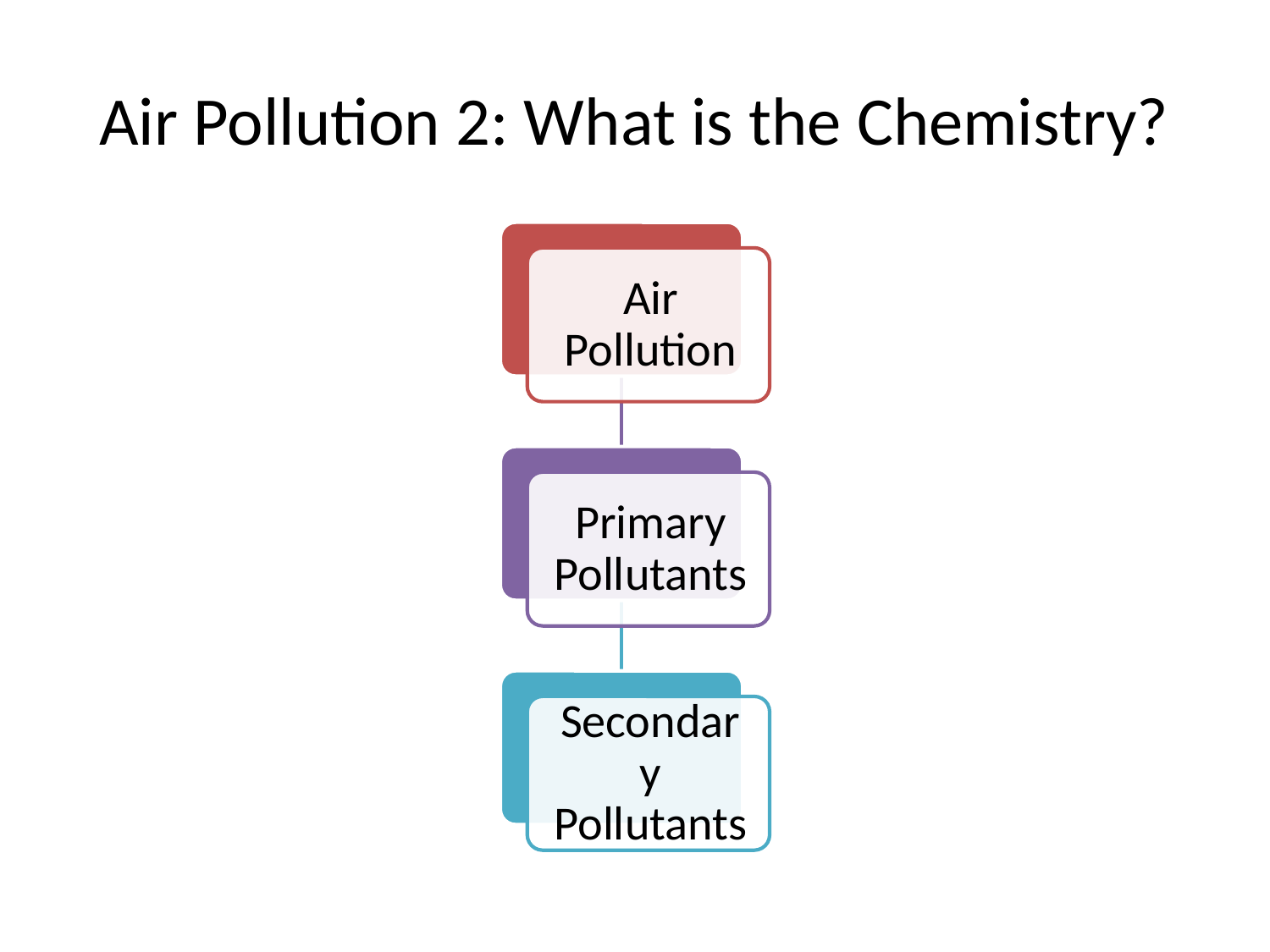

# Air Pollution 2: What is the Chemistry?
Air Pollution
Primary Pollutants
Secondary Pollutants